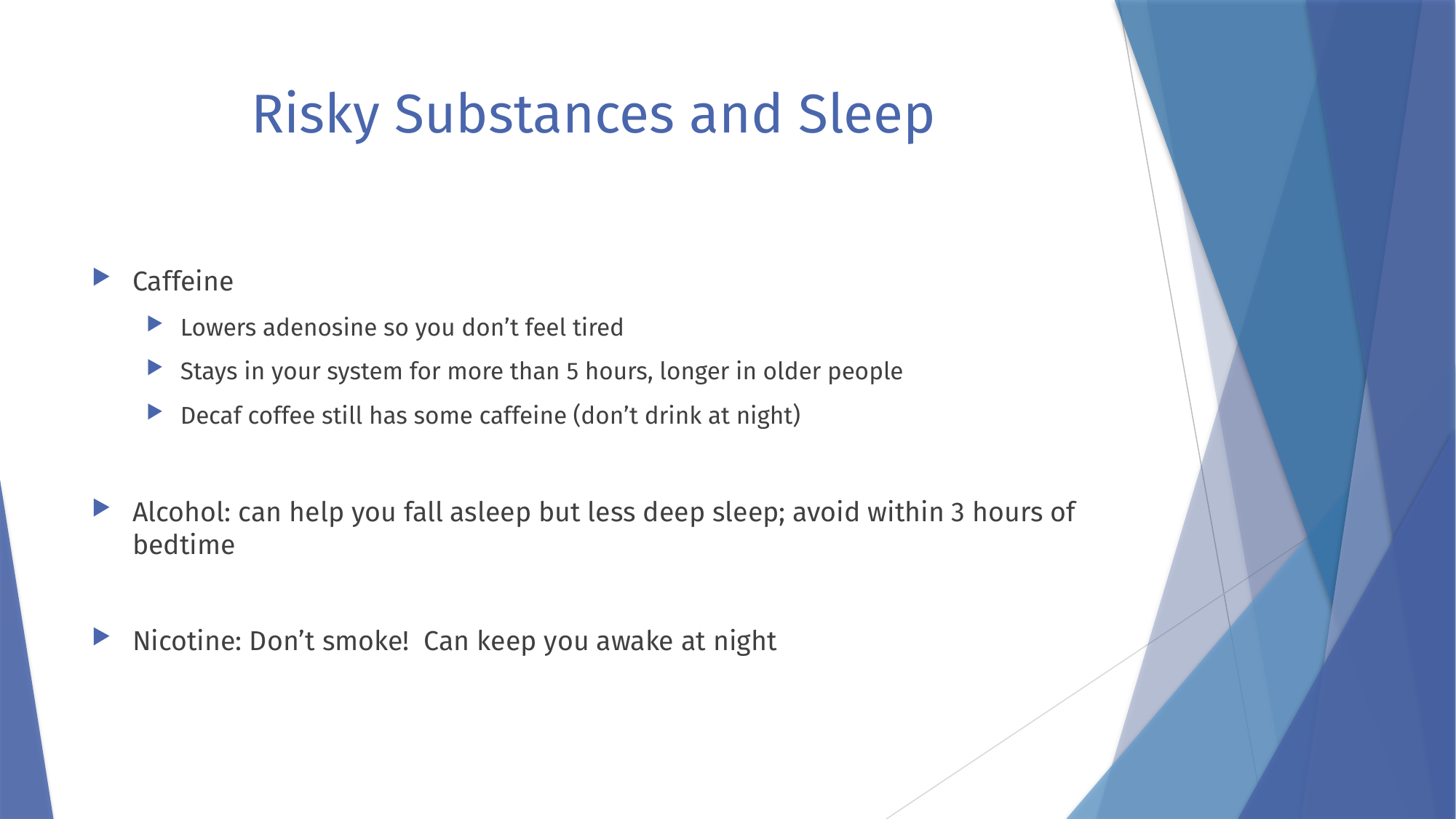

# Risky Substances and Sleep
Caffeine
Lowers adenosine so you don’t feel tired
Stays in your system for more than 5 hours, longer in older people
Decaf coffee still has some caffeine (don’t drink at night)

Alcohol: can help you fall asleep but less deep sleep; avoid within 3 hours of bedtime

Nicotine: Don’t smoke!  Can keep you awake at night